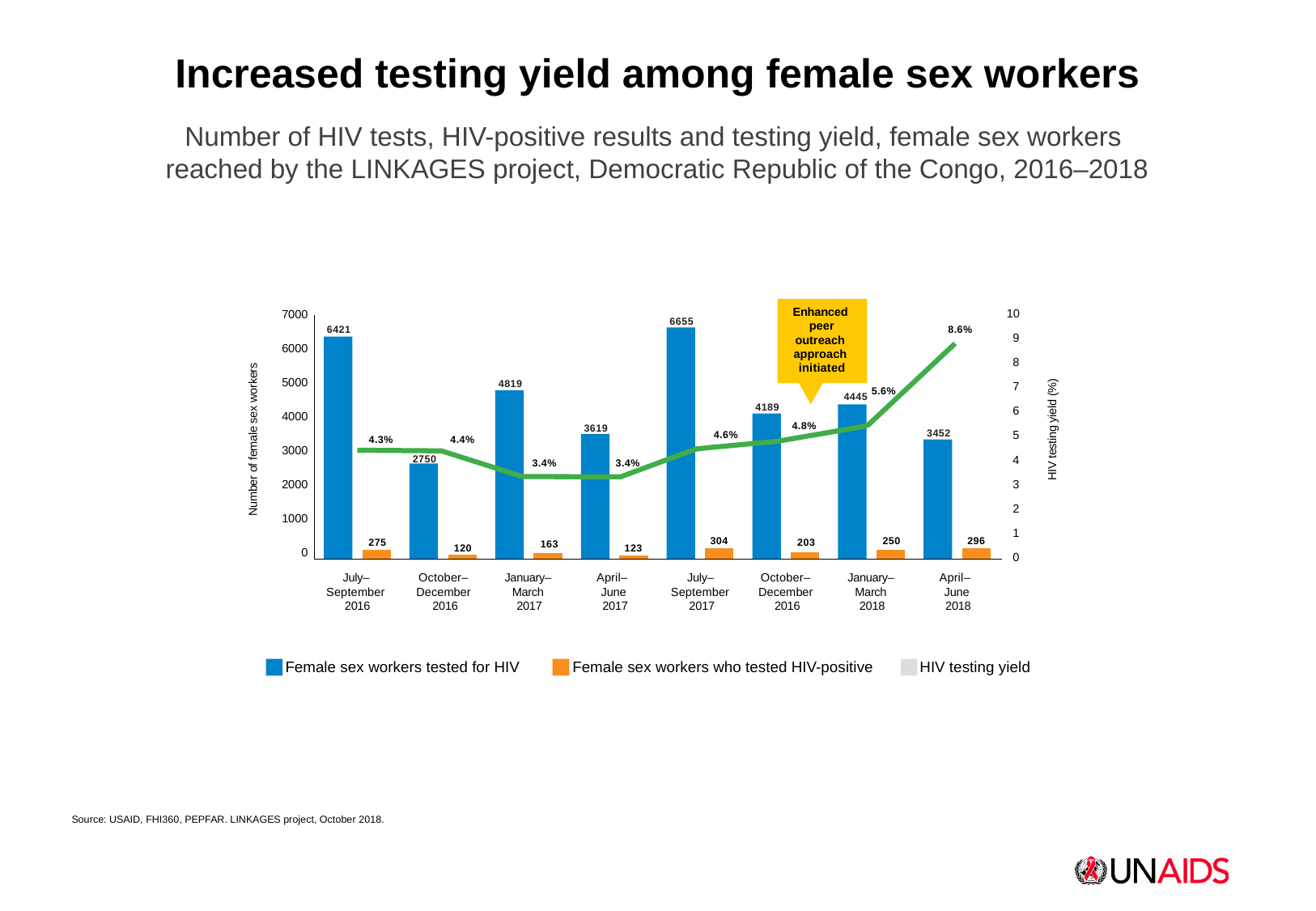

Increased testing yield among female sex workers
Number of HIV tests, HIV-positive results and testing yield, female sex workers
reached by the LINKAGES project, Democratic Republic of the Congo, 2016–2018

Enhanced  peer outreach  approach  initiated
10
7000
6655
6421
4819
4445
4189
3619
3452
2750

8.6%
4.8%
4.6%
4.3%
4.4%
3.4%
3.4%

9

6000
Number of female sex workers

8
HIV testing yield (%)
5000
7

5.6%

6

4000

5

3000
4

2000
3
2
1000
1
304
250
296
275
203
163
120
123
0
0

July–  September  2016
October–  December  2016
October–  December  2016
January–  March  2017
January–  March  2018
April–  June  2017
April–  June  2018
July–  September  2017
Female sex workers tested for HIV
Female sex workers who tested HIV-positive

HIV testing yield

Source: USAID, FHI360, PEPFAR. LINKAGES project, October 2018.